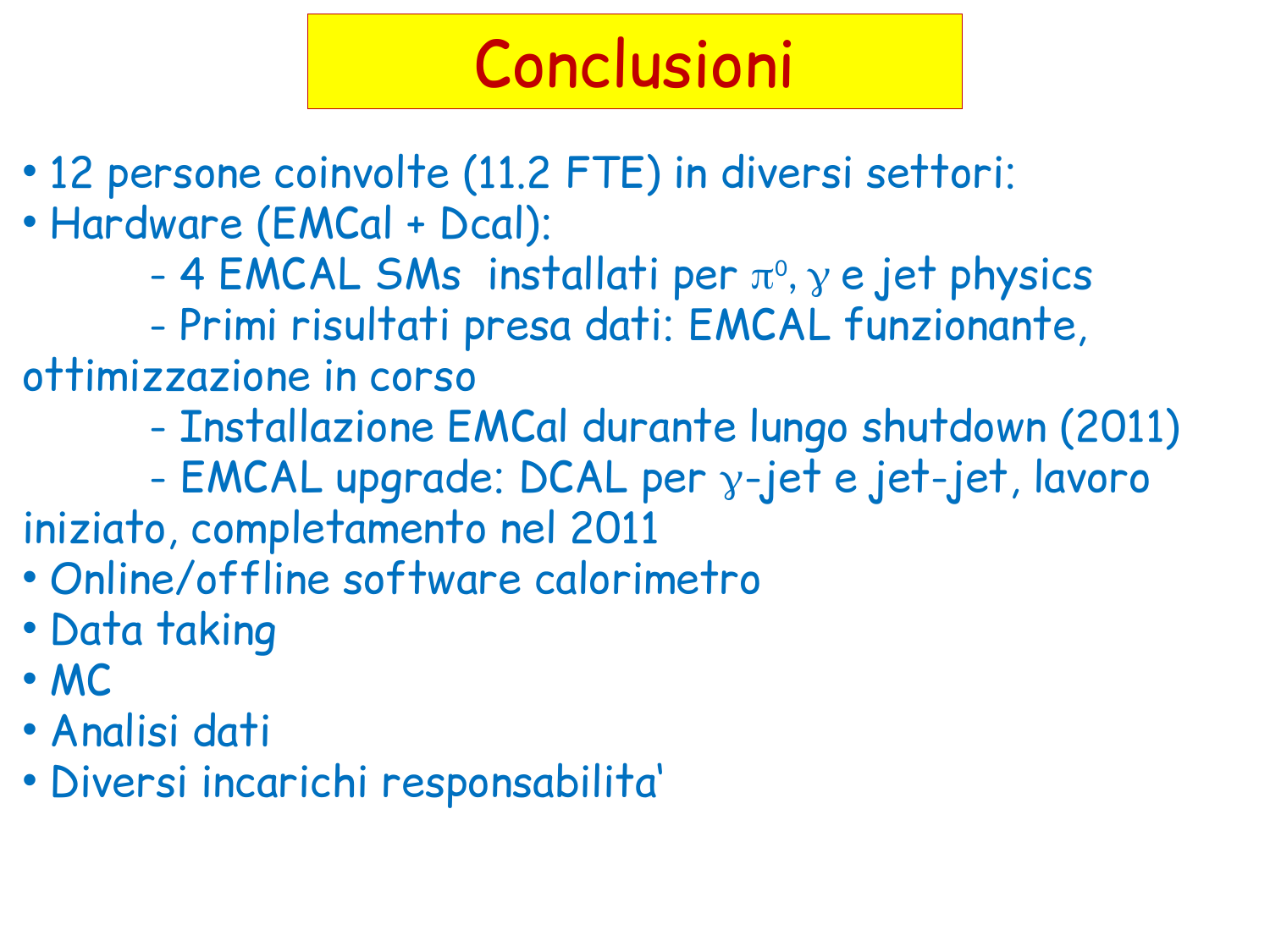

Conclusioni
 12 persone coinvolte (11.2 FTE) in diversi settori:
 Hardware (EMCal + Dcal):
	- 4 EMCAL SMs  installati per π0, γ e jet physics
	- Primi risultati presa dati: EMCAL funzionante, 	ottimizzazione in corso
	- Installazione EMCal durante lungo shutdown (2011)
	- EMCAL upgrade: DCAL per γ-jet e jet-jet, lavoro 	iniziato, completamento nel 2011
 Online/offline software calorimetro
 Data taking
 MC
 Analisi dati
 Diversi incarichi responsabilita‘